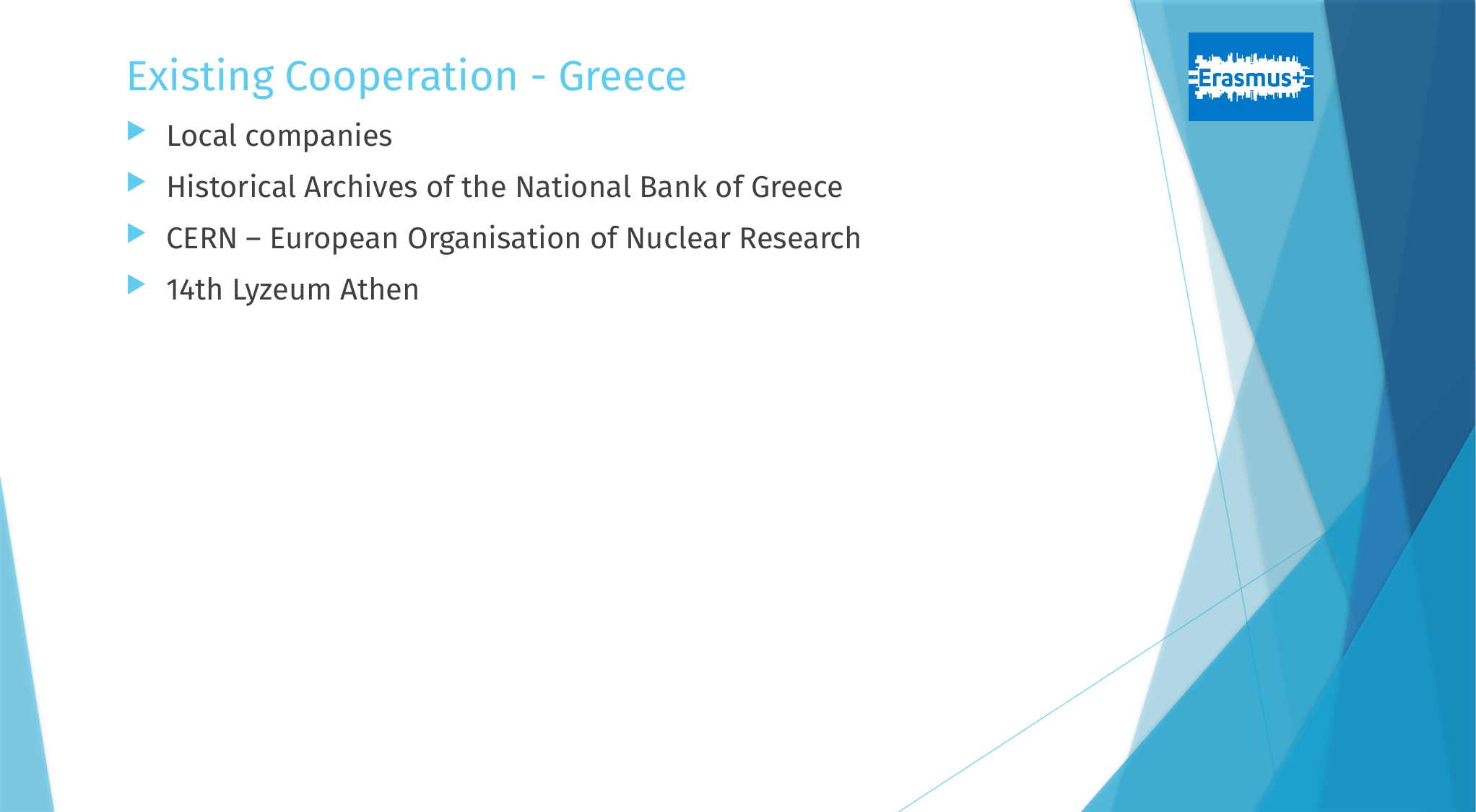

# Existing Cooperation - Greece
Local companies
Historical Archives of the National Bank of Greece
CERN – European Organisation of Nuclear Research
14th Lyzeum Athen